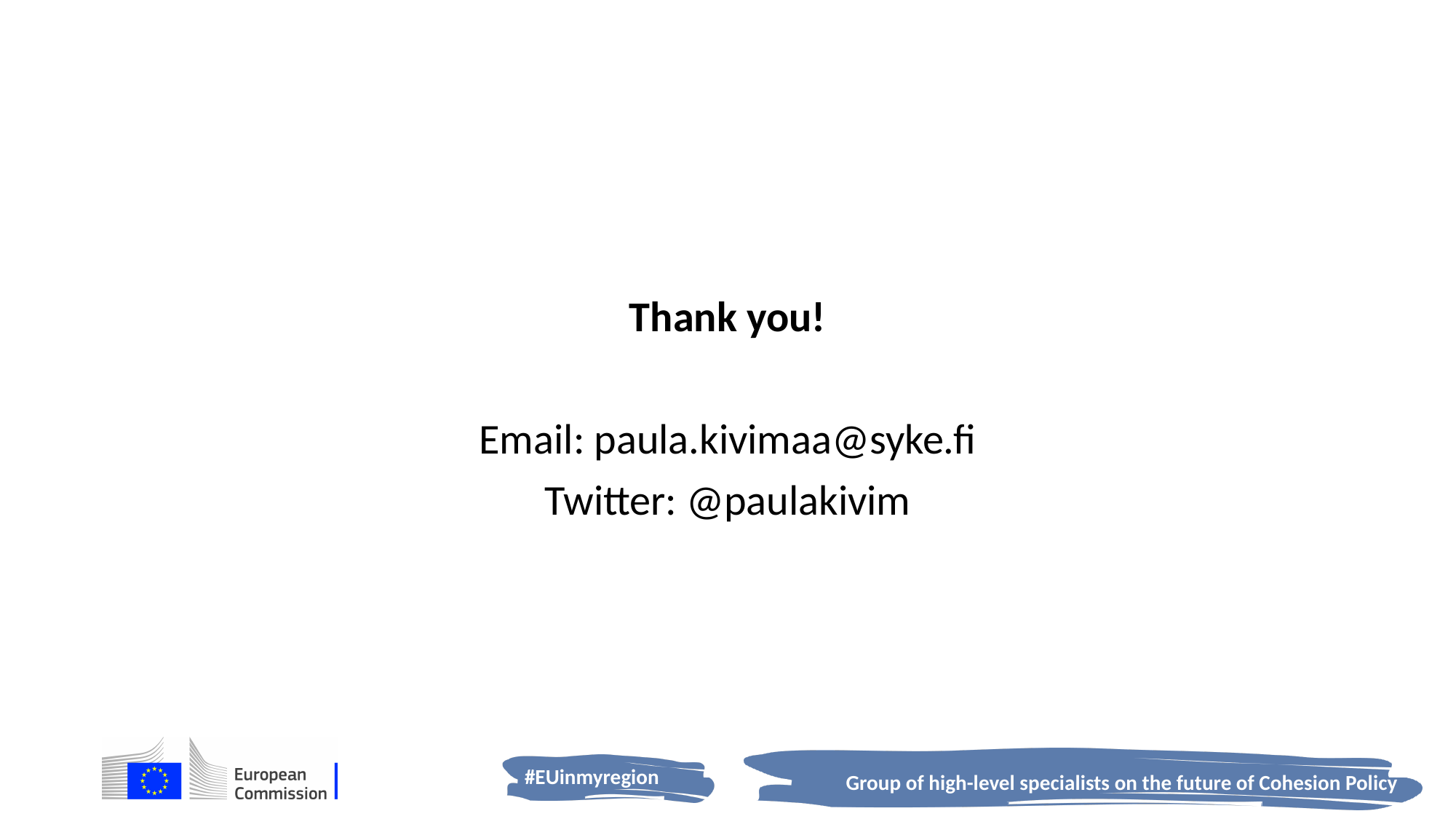

#

Thank you!

Email: paula.kivimaa@syke.fi
Twitter: @paulakivim